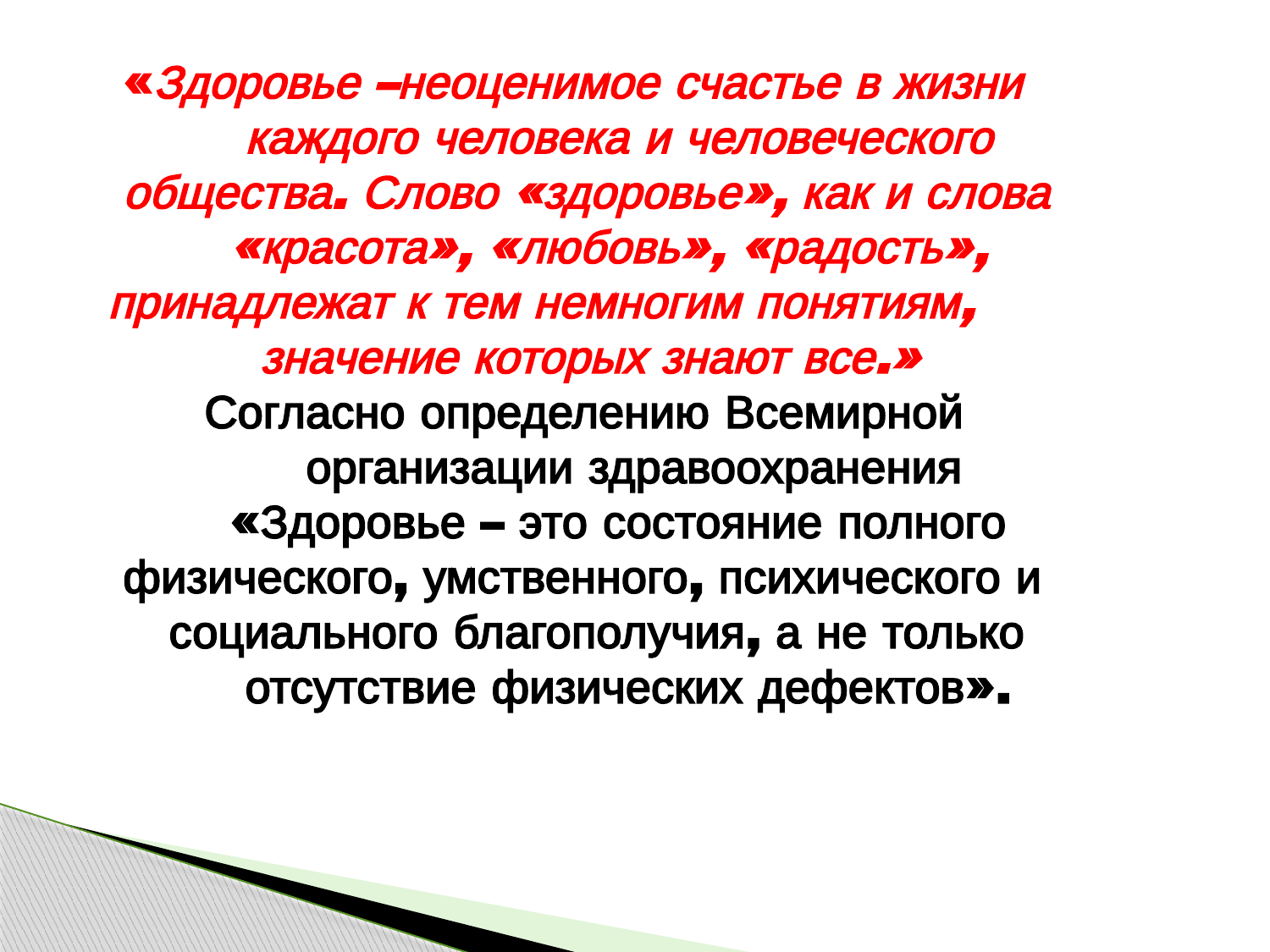

«Здоровье –неоценимое счастье в жизни
           каждого человека и человеческого
   общества. Слово «здоровье», как и слова
          «красота», «любовь», «радость»,
  принадлежат к тем немногим понятиям,
            значение которых знают все.»
	Согласно определению Всемирной
               организации здравоохранения
          «Здоровье – это состояние полного
   физического, умственного, психического и
      социального благополучия, а не только
           отсутствие физических дефектов».